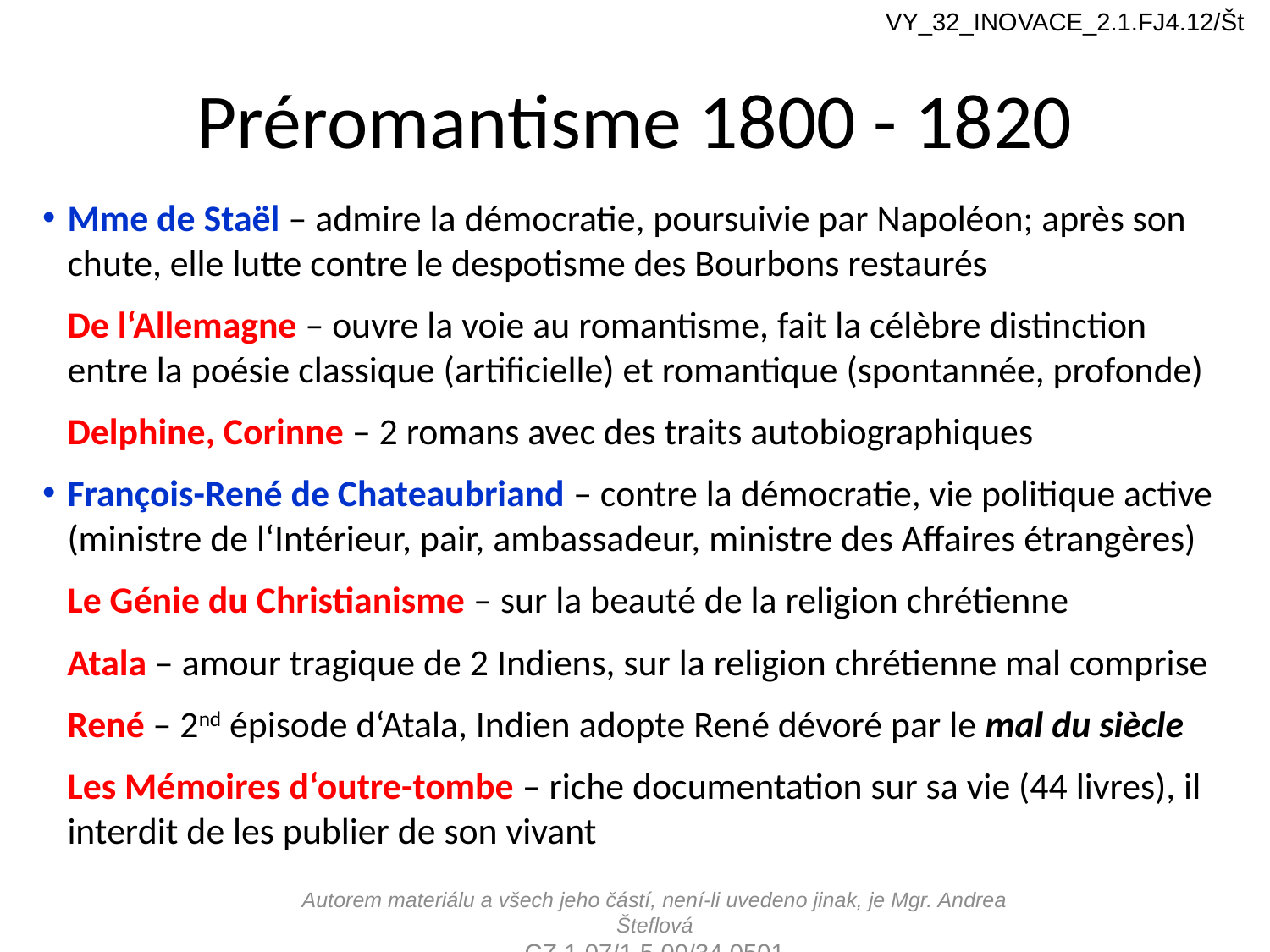

VY_32_INOVACE_2.1.FJ4.12/Št
# Préromantisme 1800 - 1820
Mme de Staël – admire la démocratie, poursuivie par Napoléon; après son chute, elle lutte contre le despotisme des Bourbons restaurés
De l‘Allemagne – ouvre la voie au romantisme, fait la célèbre distinction entre la poésie classique (artificielle) et romantique (spontannée, profonde)
Delphine, Corinne – 2 romans avec des traits autobiographiques
François-René de Chateaubriand – contre la démocratie, vie politique active (ministre de l‘Intérieur, pair, ambassadeur, ministre des Affaires étrangères)
Le Génie du Christianisme – sur la beauté de la religion chrétienne
Atala – amour tragique de 2 Indiens, sur la religion chrétienne mal comprise
René – 2nd épisode d‘Atala, Indien adopte René dévoré par le mal du siècle
Les Mémoires d‘outre-tombe – riche documentation sur sa vie (44 livres), il interdit de les publier de son vivant
Autorem materiálu a všech jeho částí, není-li uvedeno jinak, je Mgr. Andrea Šteflová
CZ.1.07/1.5.00/34.0501